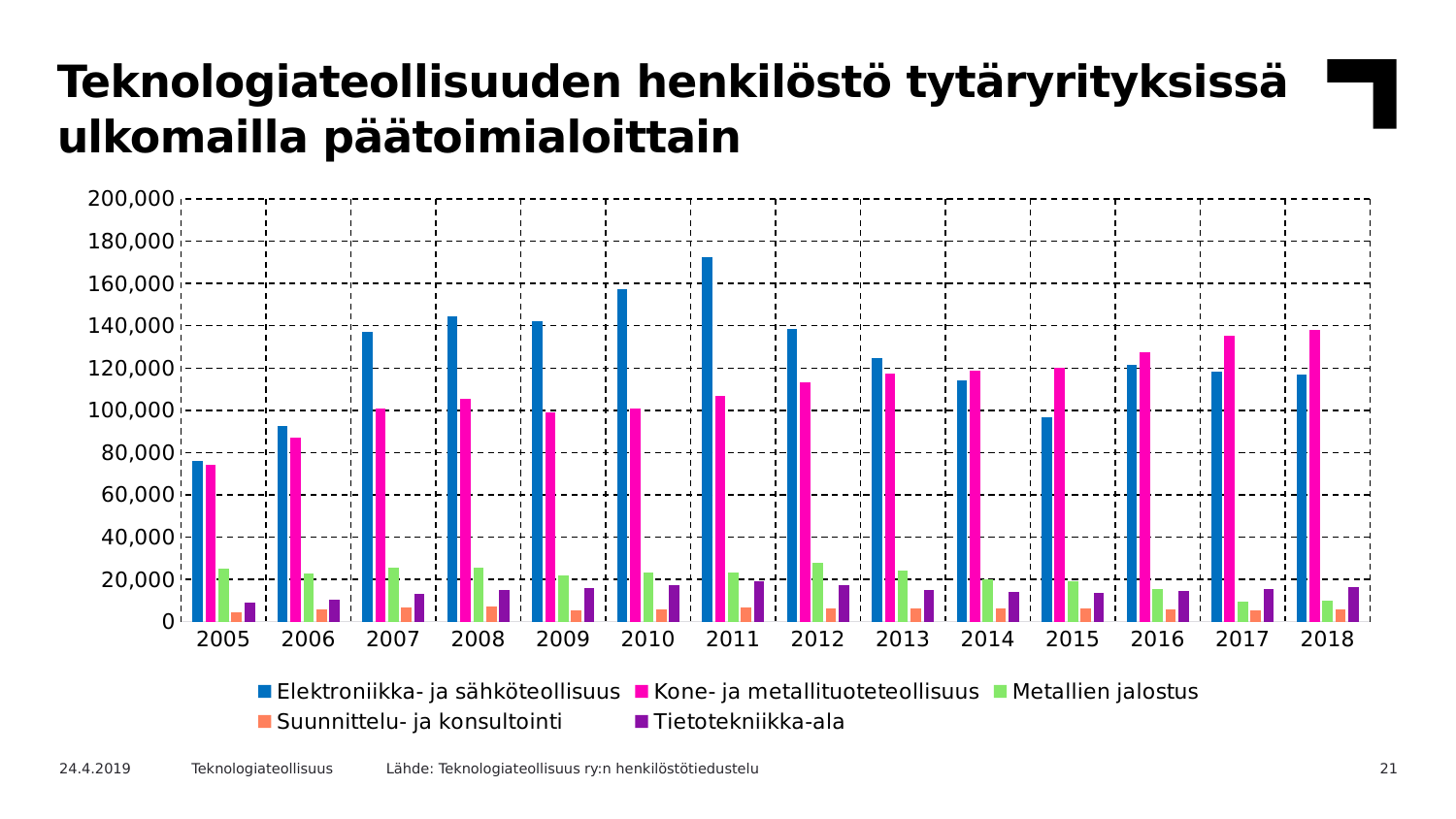

Teknologiateollisuuden henkilöstö tytäryrityksissä ulkomailla päätoimialoittain

### Chart

| Category | Elektroniikka- ja sähköteollisuus | Kone- ja metallituoteteollisuus | Metallien jalostus | Suunnittelu- ja konsultointi | Tietotekniikka-ala |
|---|---|---|---|---|---|
| 2005 | 75936.0 | 74035.0 | 25274.0 | 4590.0 | 9049.0 |
| 2006 | 92573.0 | 87144.0 | 22964.0 | 5694.0 | 10426.0 |
| 2007 | 137201.0 | 101024.0 | 25672.0 | 6910.0 | 13197.0 |
| 2008 | 144312.0 | 105301.0 | 25631.0 | 7167.0 | 14934.0 |
| 2009 | 142257.0 | 99061.0 | 22059.0 | 5467.0 | 15839.0 |
| 2010 | 157319.0 | 100718.0 | 23461.0 | 5802.0 | 17173.0 |
| 2011 | 172596.0 | 106789.0 | 23233.0 | 6638.0 | 18945.0 |
| 2012 | 138590.0 | 113027.0 | 27731.0 | 6289.0 | 17202.0 |
| 2013 | 124638.0 | 117471.0 | 23948.0 | 6089.0 | 15181.0 |
| 2014 | 113997.0 | 118710.0 | 20220.0 | 6150.0 | 14066.0 |
| 2015 | 96816.0 | 119932.5 | 18896.0 | 6045.0 | 13751.0 |
| 2016 | 121290.5 | 127582.2 | 15549.0 | 5920.0 | 14601.0 |
| 2017 | 118106.0 | 135294.0 | 9662.0 | 5150.0 | 15385.0 |
| 2018 | 117054.0 | 138234.0 | 9866.0 | 5926.0 | 16391.0 |
Lähde: Teknologiateollisuus ry:n henkilöstötiedustelu

24.4.2019
Teknologiateollisuus
21